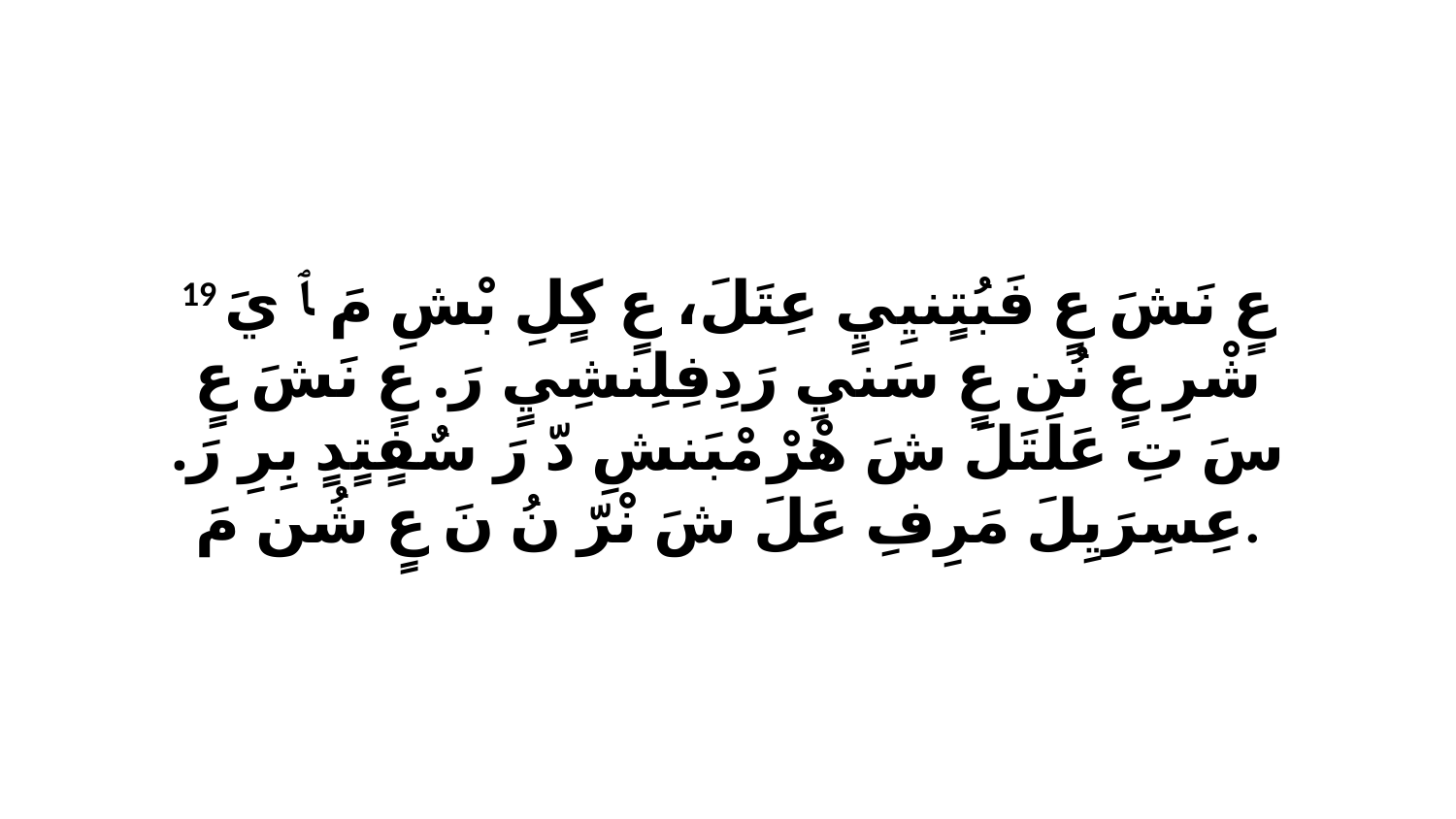

19 عٍ نَشَ عٍ فَبُتٍنيِيٍ عِتَلَ، عٍ كٍلِ بْشِ مَ ﭑ يَ شْرِ عٍ نُن عٍ سَنيِ رَدِفِلِنشِيٍ رَ. عٍ نَشَ عٍ سَ تِ عَلَتَلَ شَ هْرْ مْبَنشِ دّ رَ سٌفٍتٍدٍ بِرِ رَ. عِسِرَيِلَ مَرِفِ عَلَ شَ نْرّ نُ نَ عٍ شُن مَ.